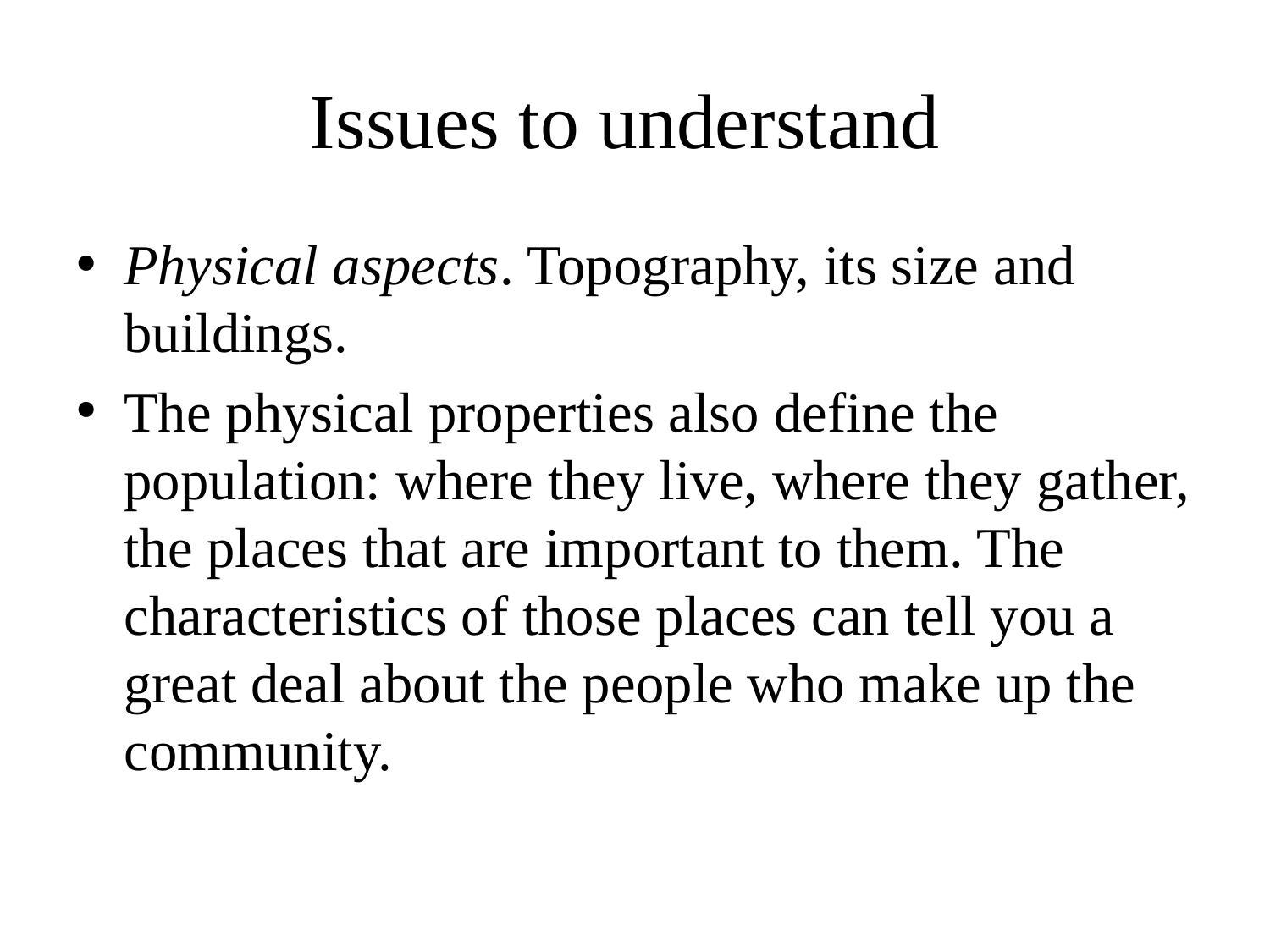

# Issues to understand
Physical aspects. Topography, its size and buildings.
The physical properties also define the population: where they live, where they gather, the places that are important to them. The characteristics of those places can tell you a great deal about the people who make up the community.